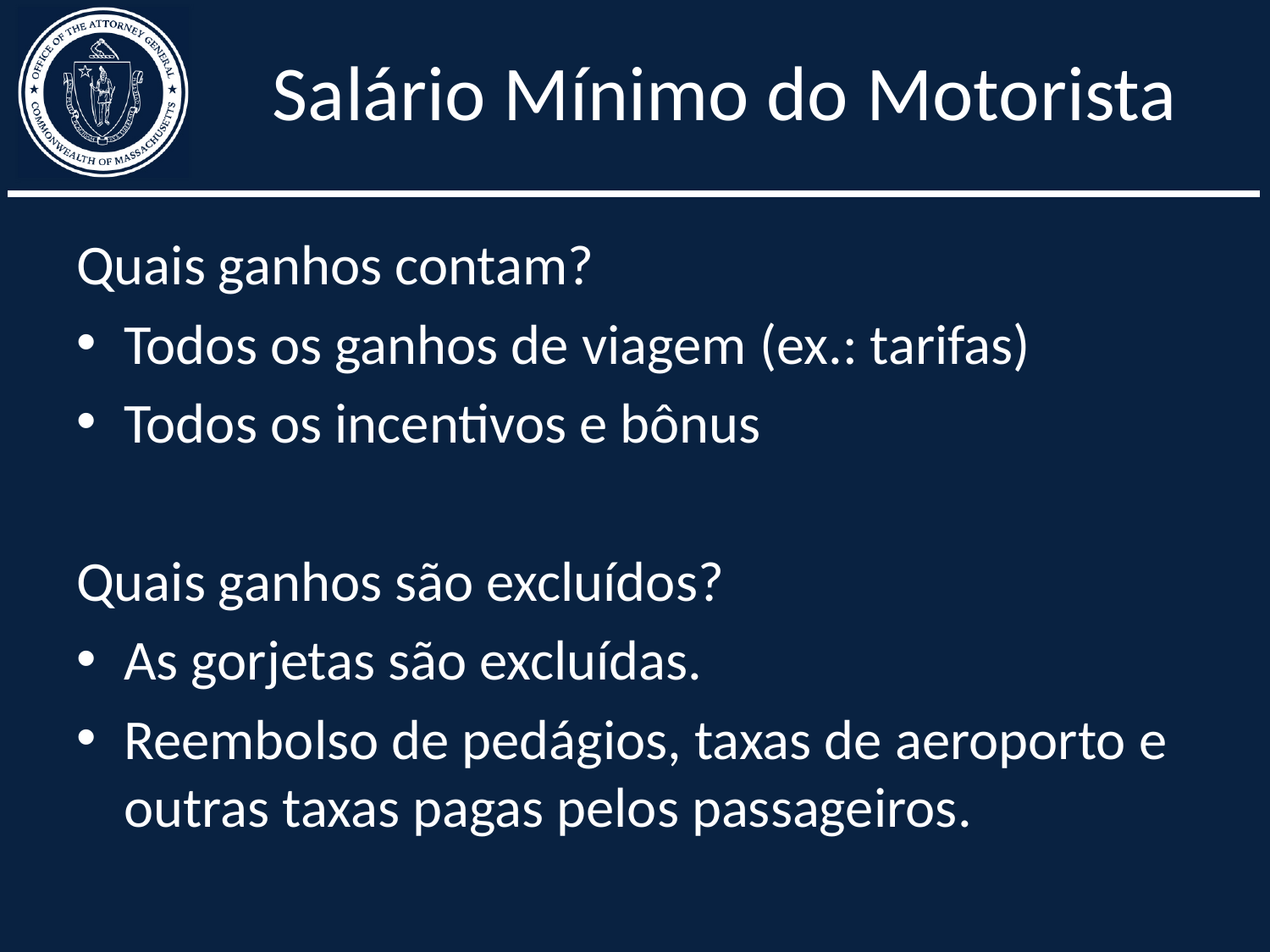

# Salário Mínimo do Motorista
Quais ganhos contam?
Todos os ganhos de viagem (ex.: tarifas)
Todos os incentivos e bônus

Quais ganhos são excluídos?
As gorjetas são excluídas.
Reembolso de pedágios, taxas de aeroporto e outras taxas pagas pelos passageiros.